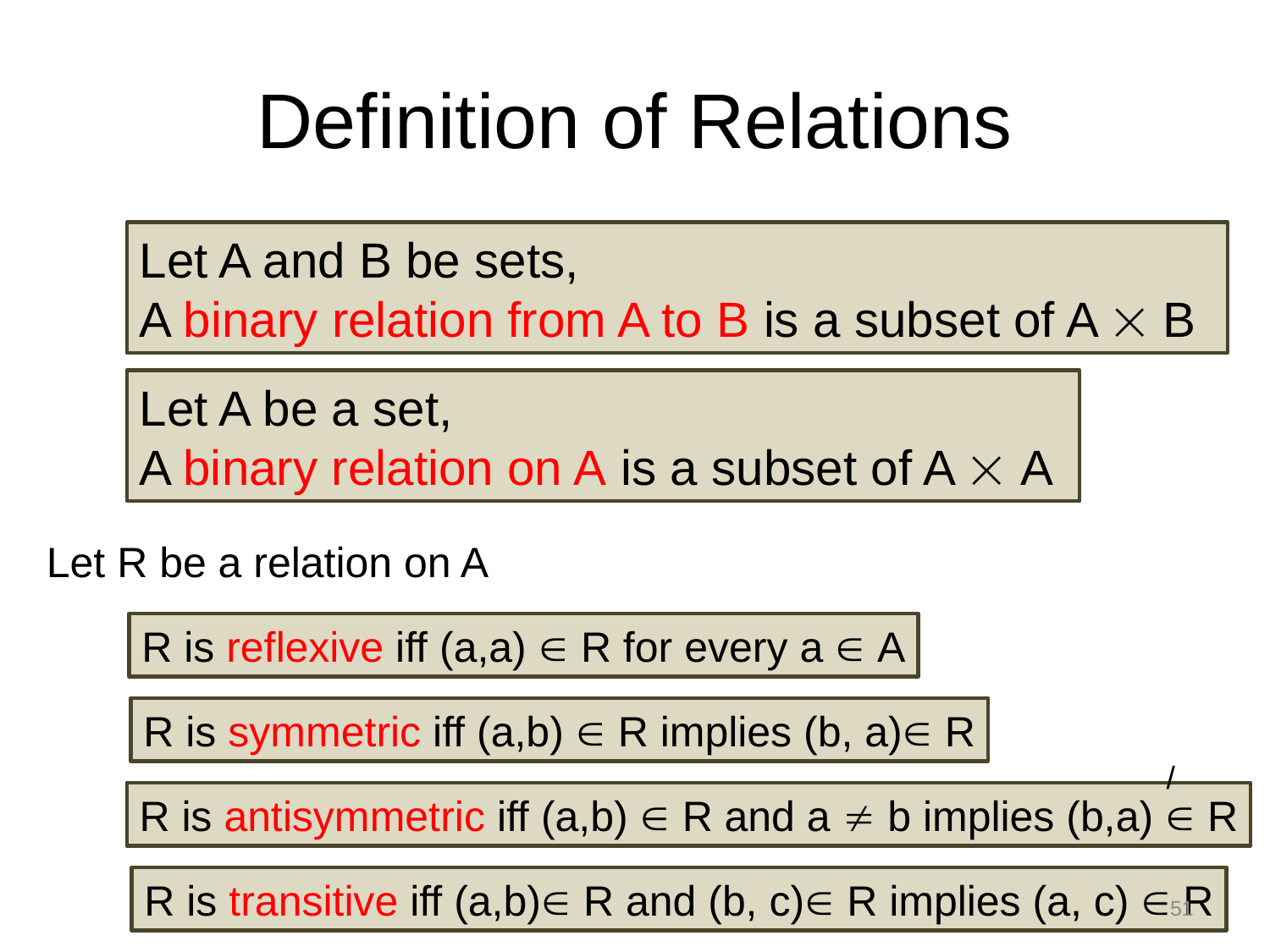

# Definition of Relations
Let A and B be sets,
A binary relation from A to B is a subset of A × B
Let A be a set,
A binary relation on A is a subset of A × A
Let R be a relation on A
R is reflexive iff (a,a) ∈ R for every a ∈ A
R is symmetric iff (a,b) ∈ R implies (b, a)∈ R
/
R is antisymmetric iff (a,b) ∈ R and a ≠ b implies (b,a) ∈ R
R is transitive iff (a,b)∈ R and (b, c)∈ R implies (a, c) ∈ R
51